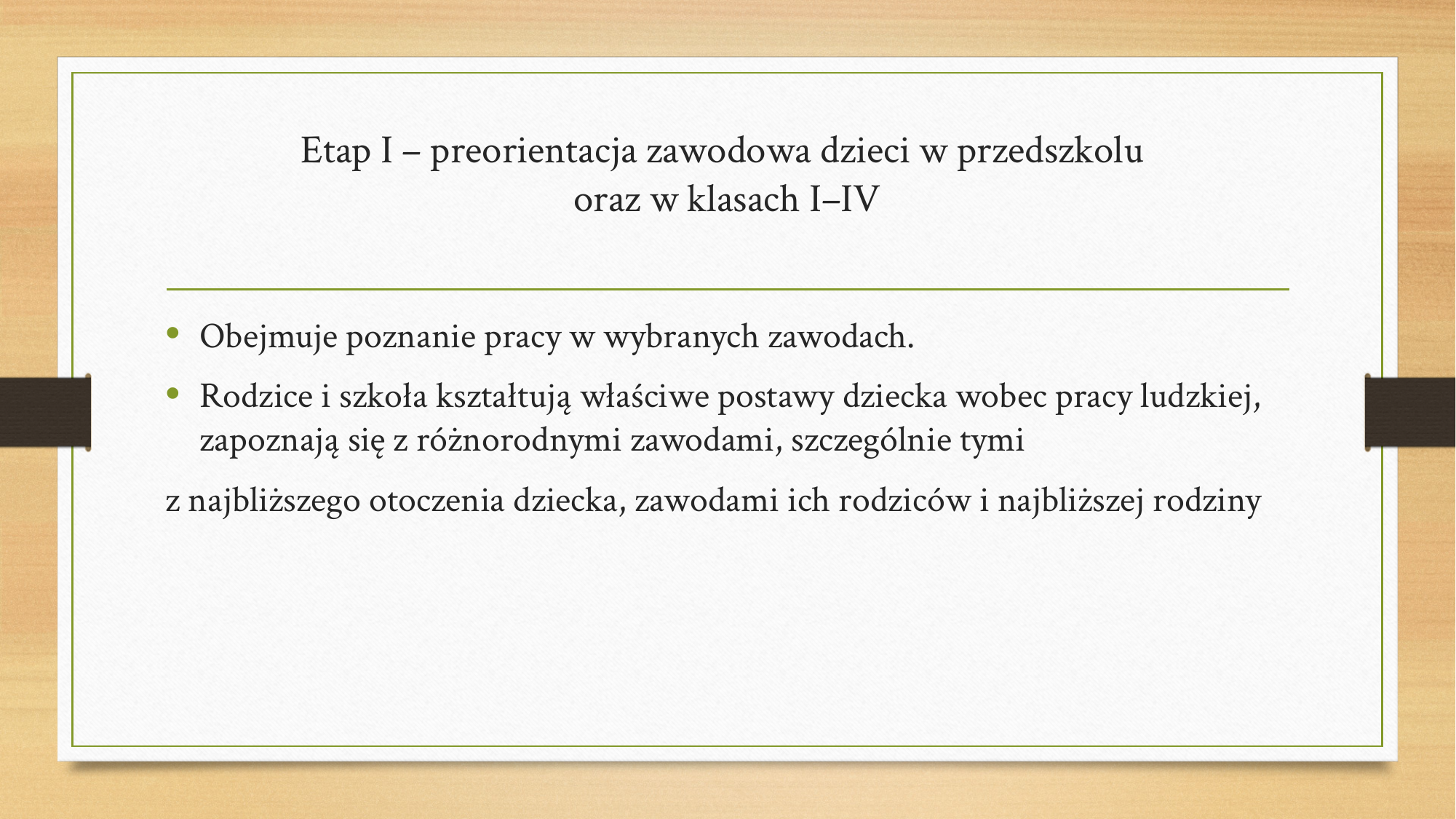

# Etap I – preorientacja zawodowa dzieci w przedszkolu oraz w klasach I–IV
Obejmuje poznanie pracy w wybranych zawodach.
Rodzice i szkoła kształtują właściwe postawy dziecka wobec pracy ludzkiej, zapoznają się z różnorodnymi zawodami, szczególnie tymi
z najbliższego otoczenia dziecka, zawodami ich rodziców i najbliższej rodziny